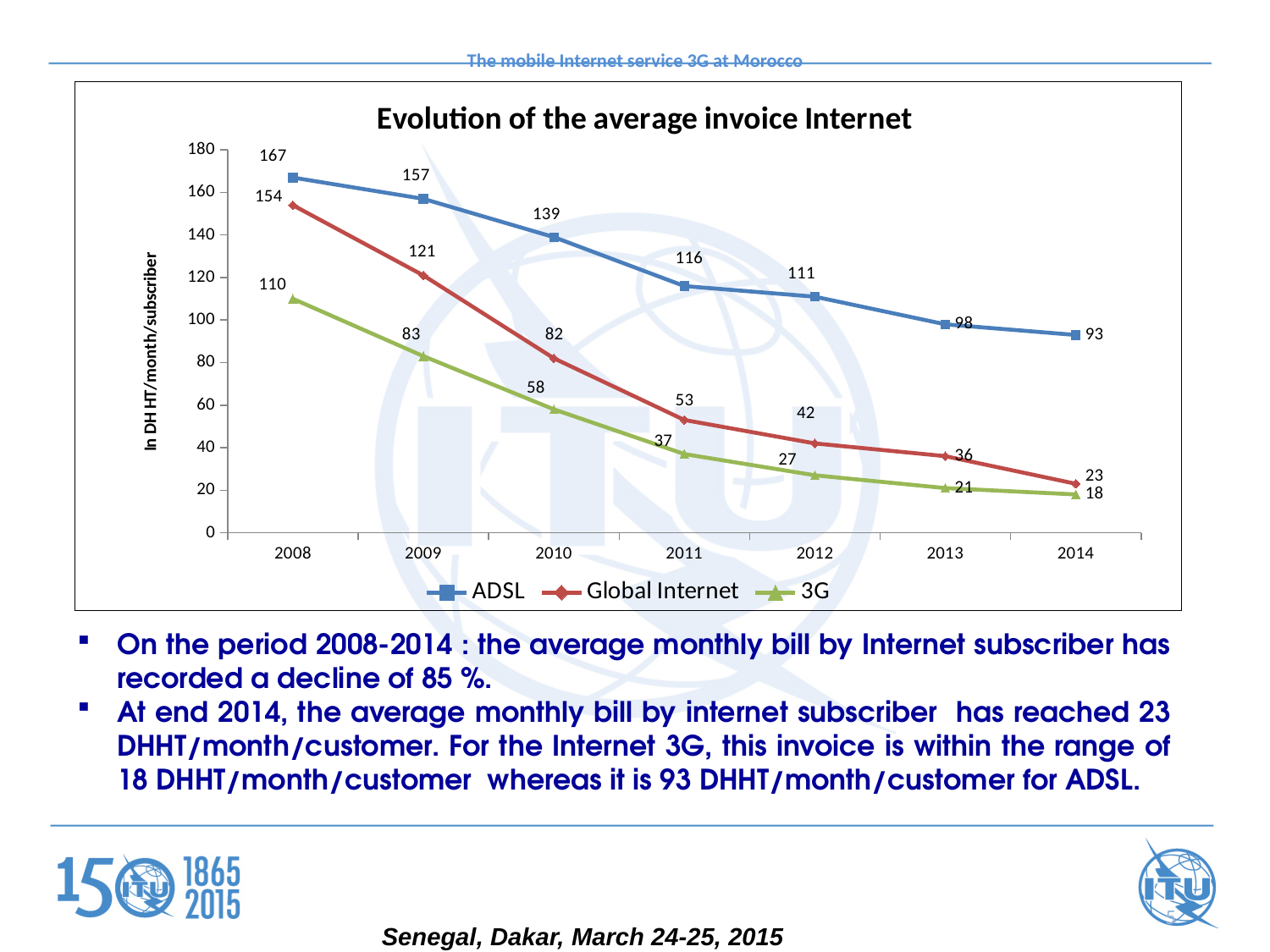

# The mobile Internet service 3G at Morocco

### Chart: Evolution of the average invoice Internet

| Category | ADSL | Global Internet | 3G |
|---|---|---|---|
| 2008 | 167.0 | 154.0 | 110.0 |
| 2009 | 157.0 | 121.0 | 83.0 |
| 2010 | 139.0 | 82.0 | 58.0 |
| 2011 | 116.0 | 53.0 | 37.0 |
| 2012 | 111.0 | 42.0 | 27.0 |
| 2013 | 98.0 | 36.0 | 21.0 |
| 2014 | 93.0 | 23.0 | 18.0 |
On the period 2008-2014 : the average monthly bill by Internet subscriber has recorded a decline of 85 %.
At end 2014, the average monthly bill by internet subscriber  has reached 23 DHHT/month/customer. For the Internet 3G, this invoice is within the range of 18 DHHT/month/customer  whereas it is 93 DHHT/month/customer for ADSL.
5
Senegal, Dakar, March 24-25, 2015